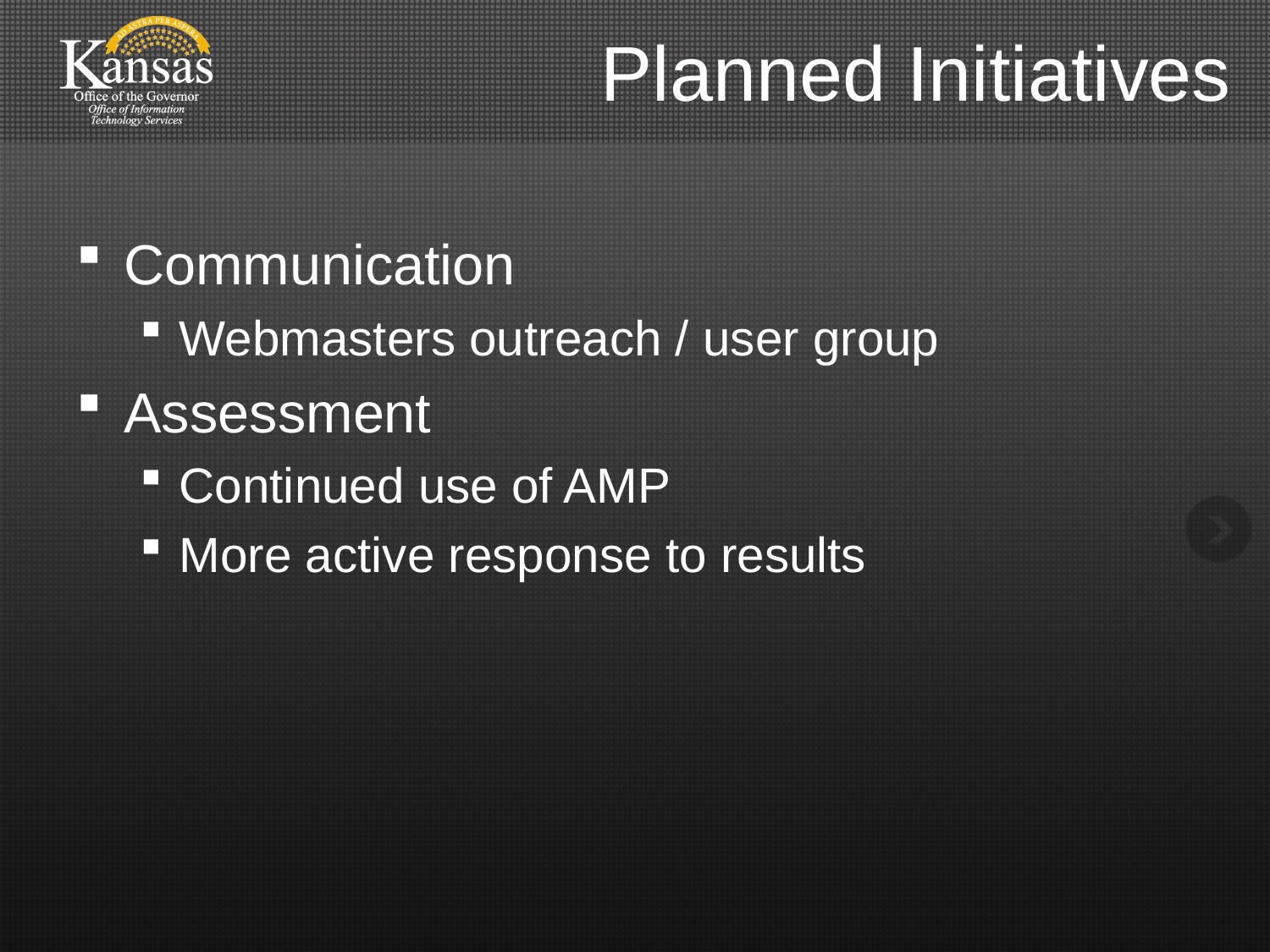

# Planned Initiatives
Communication
Webmasters outreach / user group
Assessment
Continued use of AMP
More active response to results